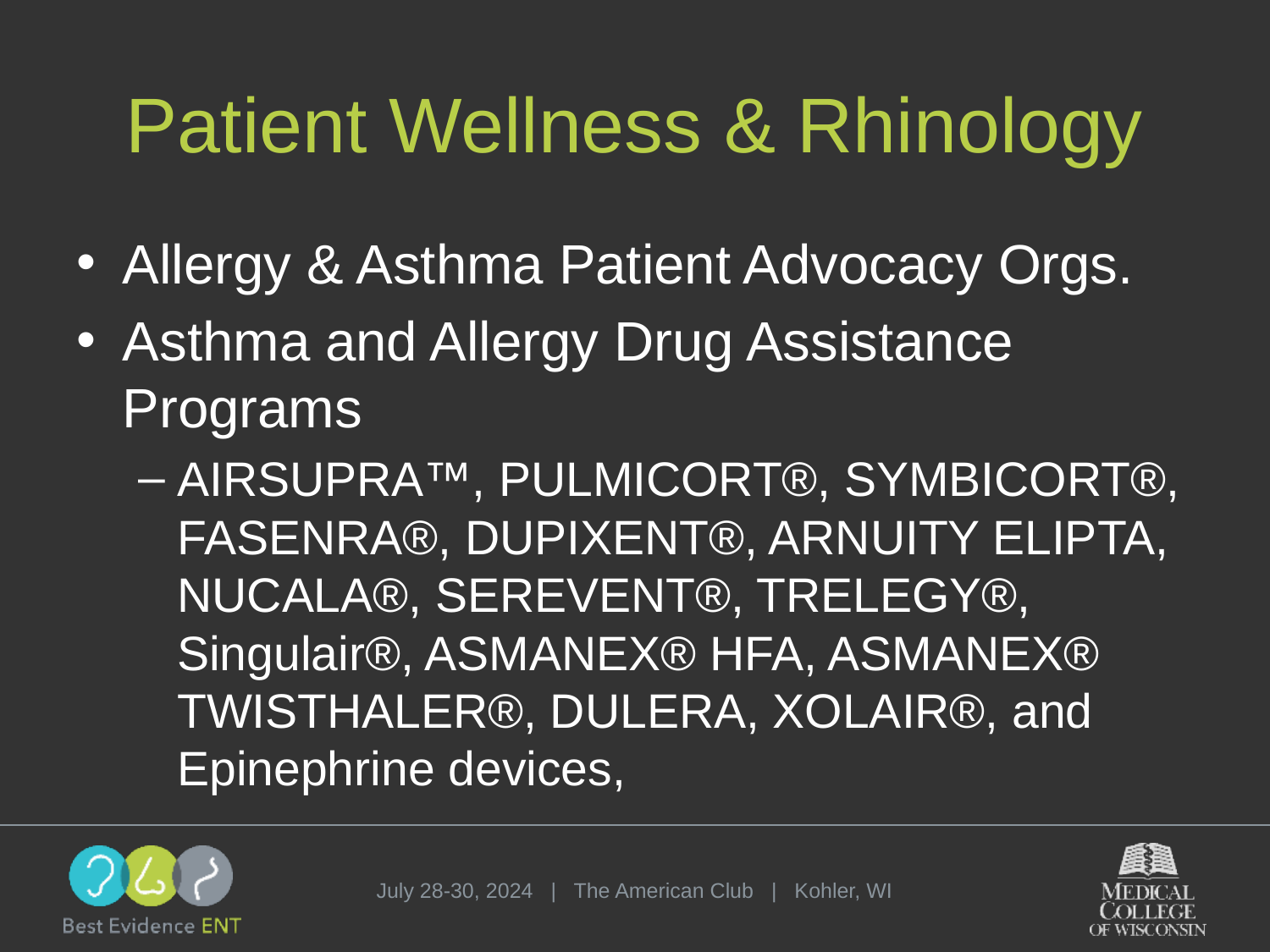

# Patient Wellness & Rhinology
Allergy & Asthma Patient Advocacy Orgs.
Asthma and Allergy Drug Assistance Programs
AIRSUPRA™, PULMICORT®, SYMBICORT®, FASENRA®, DUPIXENT®, ARNUITY ELIPTA, NUCALA®, SEREVENT®, TRELEGY®, Singulair®, ASMANEX® HFA, ASMANEX® TWISTHALER®, DULERA, XOLAIR®, and  Epinephrine devices,
July 28-30, 2024   |   The American Club   |   Kohler, WI